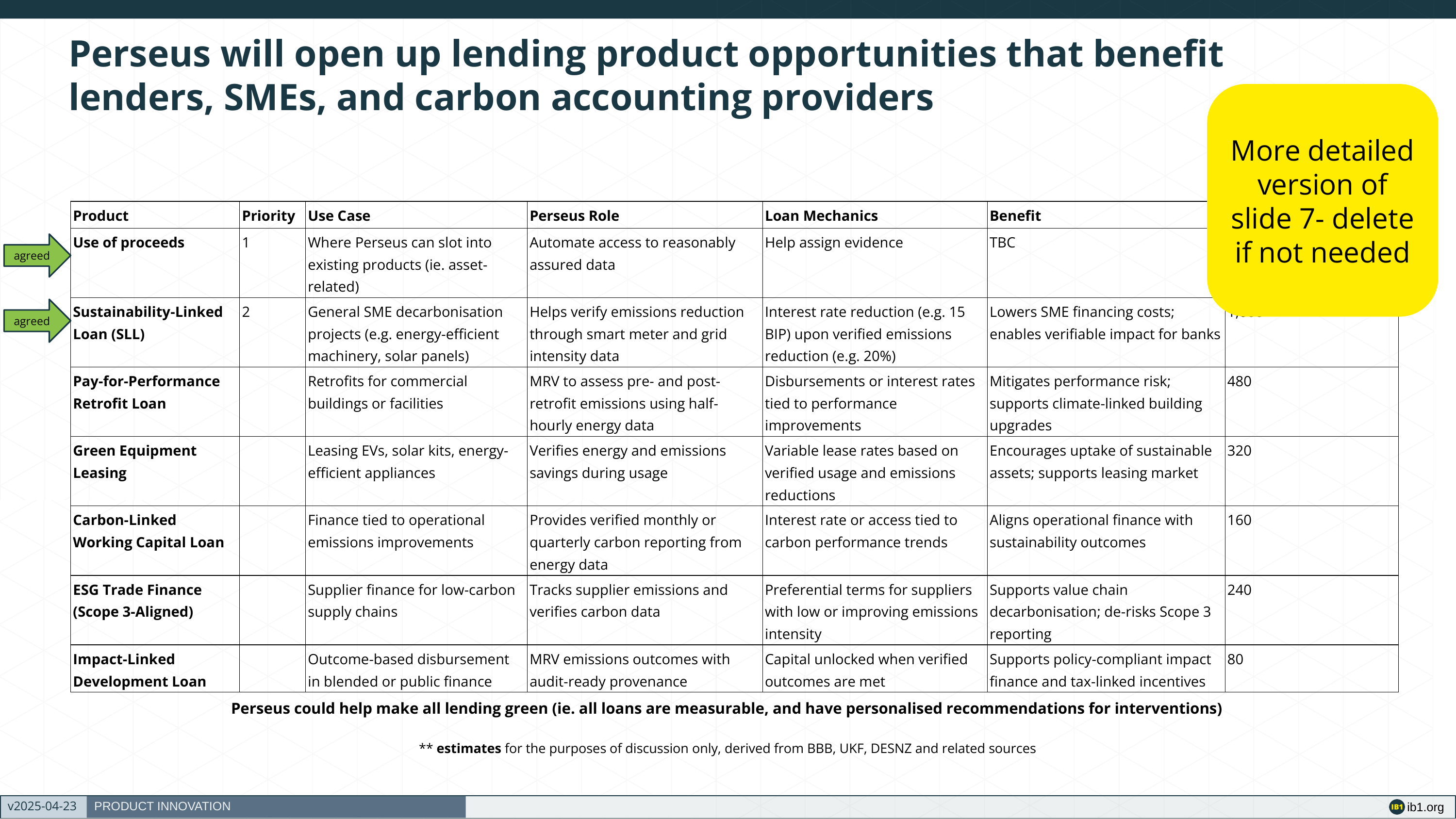

# Perseus will open up lending product opportunities that benefit lenders, SMEs, and carbon accounting providers
More detailed version of slide 7- delete if not needed
| Product | Priority | Use Case | Perseus Role | Loan Mechanics | Benefit | UK TAM (£M) |
| --- | --- | --- | --- | --- | --- | --- |
| Use of proceeds | 1 | Where Perseus can slot into existing products (ie. asset-related) | Automate access to reasonably assured data | Help assign evidence | TBC |  |
| Sustainability-Linked Loan (SLL) | 2 | General SME decarbonisation projects (e.g. energy-efficient machinery, solar panels) | Helps verify emissions reduction through smart meter and grid intensity data | Interest rate reduction (e.g. 15 BIP) upon verified emissions reduction (e.g. 20%) | Lowers SME financing costs; enables verifiable impact for banks | 1,600 |
| Pay-for-Performance Retrofit Loan |  | Retrofits for commercial buildings or facilities | MRV to assess pre- and post-retrofit emissions using half-hourly energy data | Disbursements or interest rates tied to performance improvements | Mitigates performance risk; supports climate-linked building upgrades | 480 |
| Green Equipment Leasing |  | Leasing EVs, solar kits, energy-efficient appliances | Verifies energy and emissions savings during usage | Variable lease rates based on verified usage and emissions reductions | Encourages uptake of sustainable assets; supports leasing market | 320 |
| Carbon-Linked Working Capital Loan |  | Finance tied to operational emissions improvements | Provides verified monthly or quarterly carbon reporting from energy data | Interest rate or access tied to carbon performance trends | Aligns operational finance with sustainability outcomes | 160 |
| ESG Trade Finance (Scope 3-Aligned) |  | Supplier finance for low-carbon supply chains | Tracks supplier emissions and verifies carbon data | Preferential terms for suppliers with low or improving emissions intensity | Supports value chain decarbonisation; de-risks Scope 3 reporting | 240 |
| Impact-Linked Development Loan |  | Outcome-based disbursement in blended or public finance | MRV emissions outcomes with audit-ready provenance | Capital unlocked when verified outcomes are met | Supports policy-compliant impact finance and tax-linked incentives | 80 |
agreed
agreed
Perseus could help make all lending green (ie. all loans are measurable, and have personalised recommendations for interventions)

** estimates for the purposes of discussion only, derived from BBB, UKF, DESNZ and related sources
PRODUCT INNOVATION
 v2025-04-23